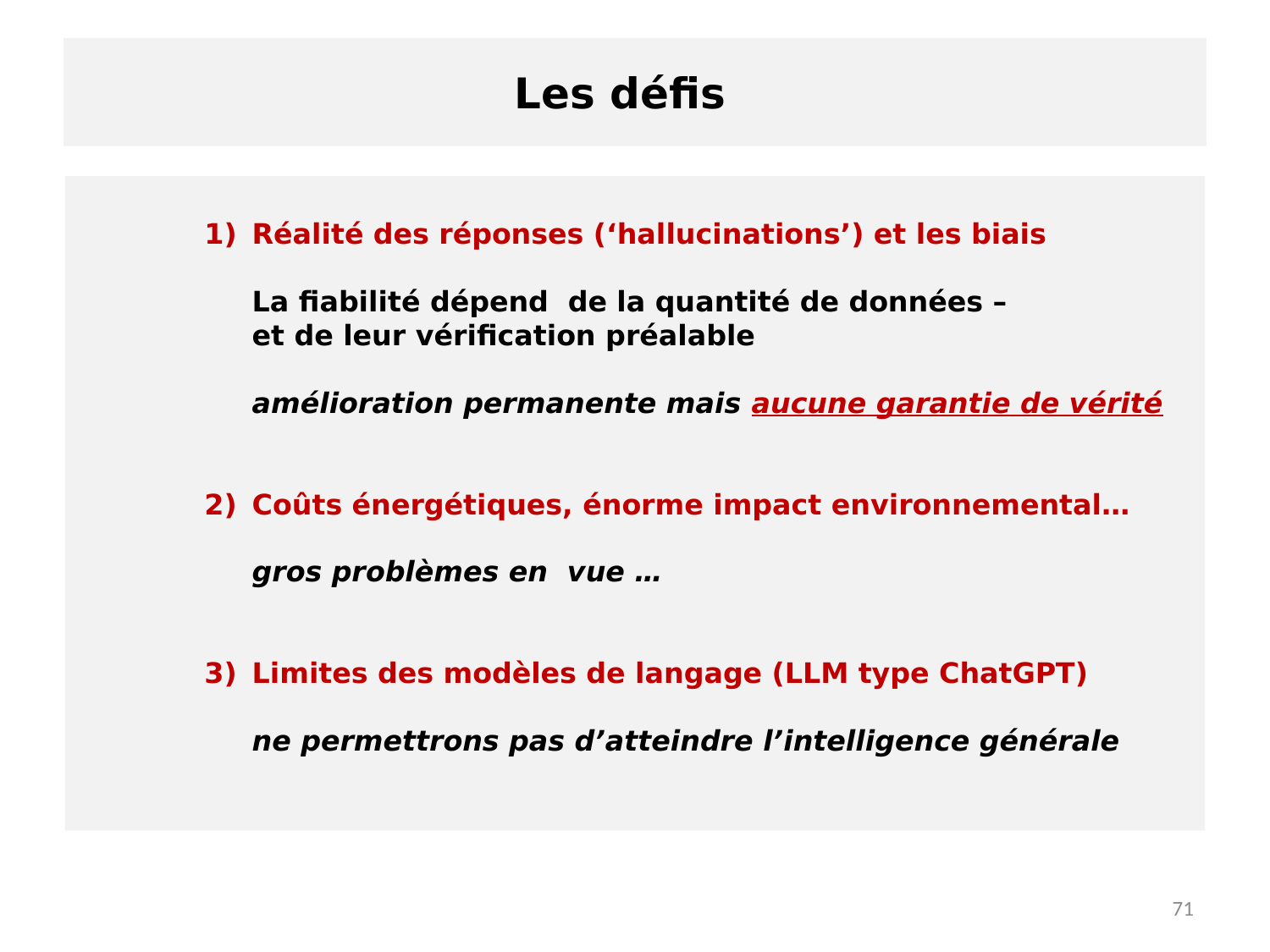

# Les défis

Réalité des réponses (‘hallucinations’) et les biais
La fiabilité dépend  de la quantité de données –
et de leur vérification préalable
amélioration permanente mais aucune garantie de vérité
Coûts énergétiques, énorme impact environnemental…
gros problèmes en  vue …
Limites des modèles de langage (LLM type ChatGPT)
ne permettrons pas d’atteindre l’intelligence générale

71